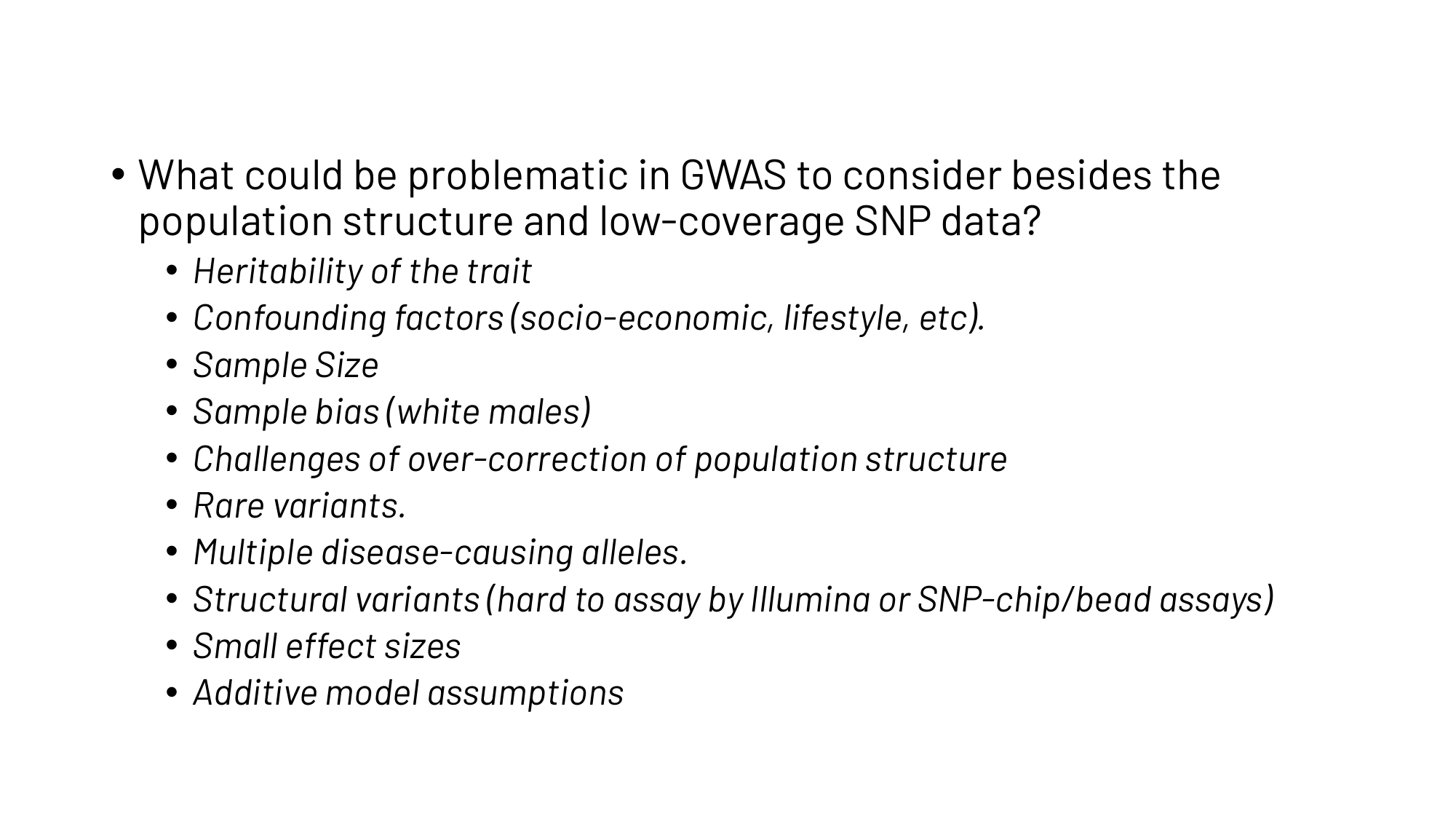

#
What could be problematic in GWAS to consider besides the population structure and low-coverage SNP data?
Heritability of the trait
Confounding factors (socio-economic, lifestyle, etc).
Sample Size
Sample bias (white males)
Challenges of over-correction of population structure
Rare variants.
Multiple disease-causing alleles.
Structural variants (hard to assay by Illumina or SNP-chip/bead assays)
Small effect sizes
Additive model assumptions